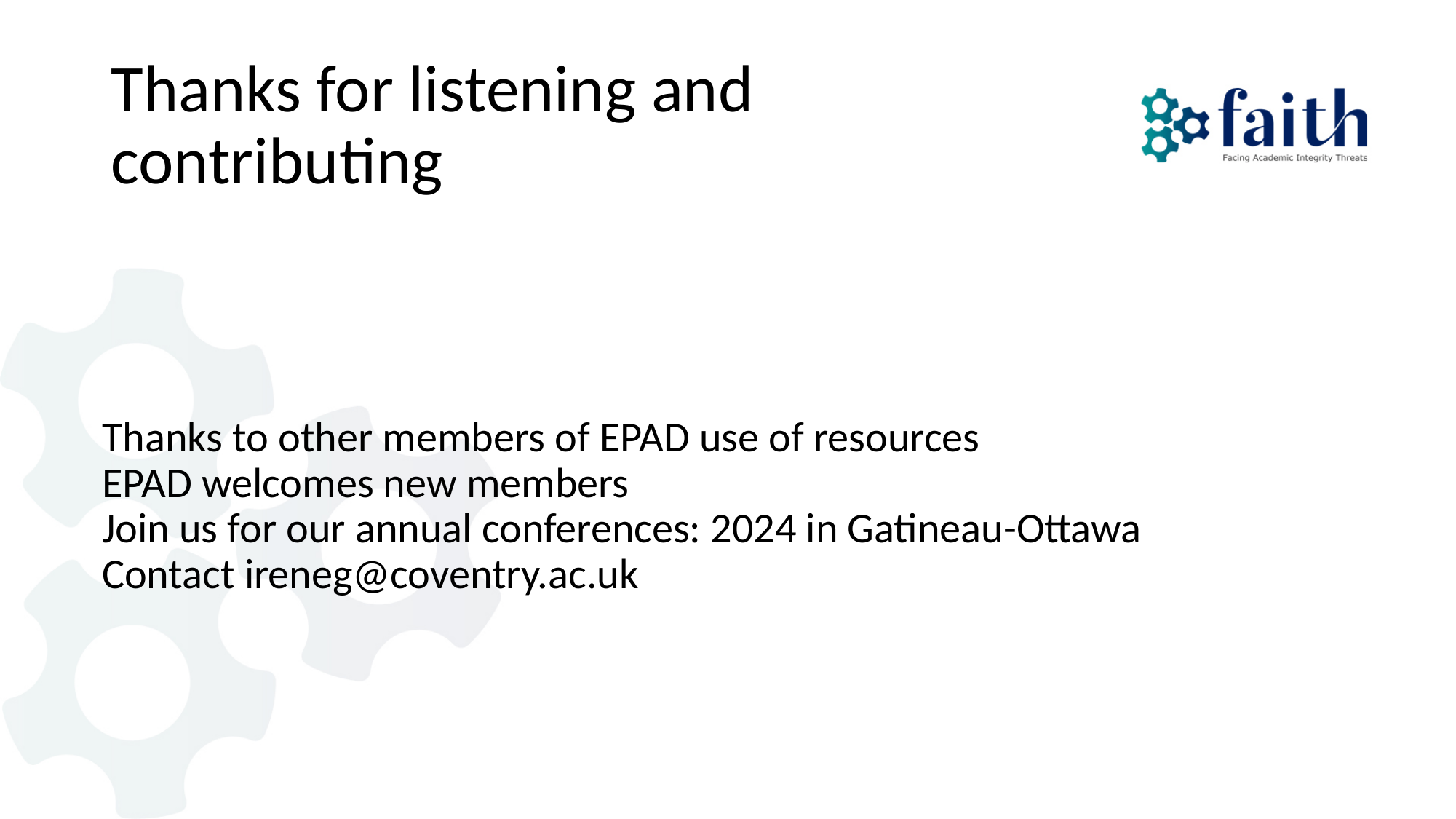

# Thanks for listening and contributing
Thanks to other members of EPAD use of resources
EPAD welcomes new members
Join us for our annual conferences: 2024 in Gatineau-Ottawa
Contact ireneg@coventry.ac.uk